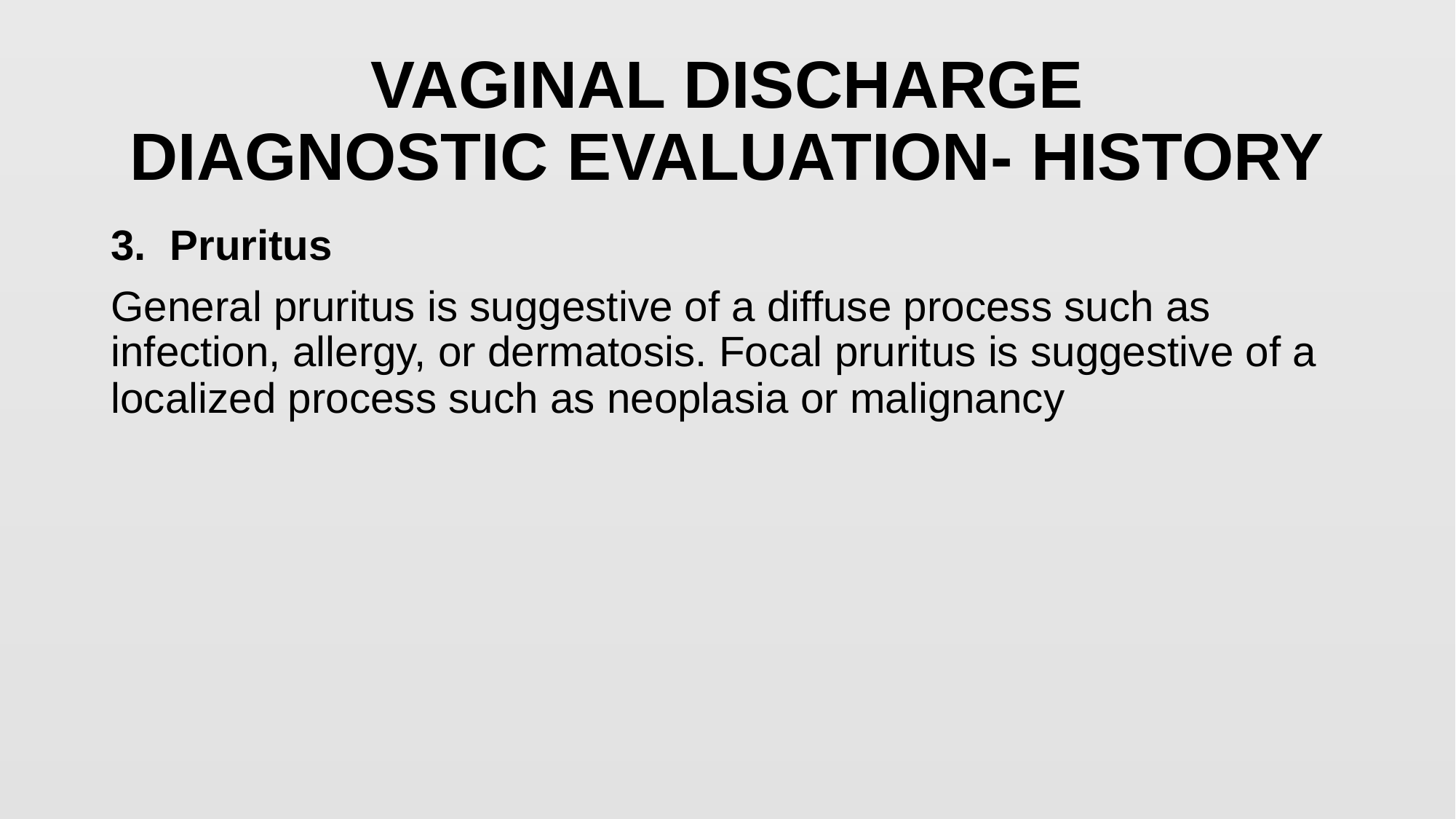

# VAGINAL DISCHARGE DIAGNOSTIC EVALUATION- HISTORY
3.  Pruritus
General pruritus is suggestive of a diffuse process such as infection, allergy, or dermatosis. Focal pruritus is suggestive of a localized process such as neoplasia or malignancy